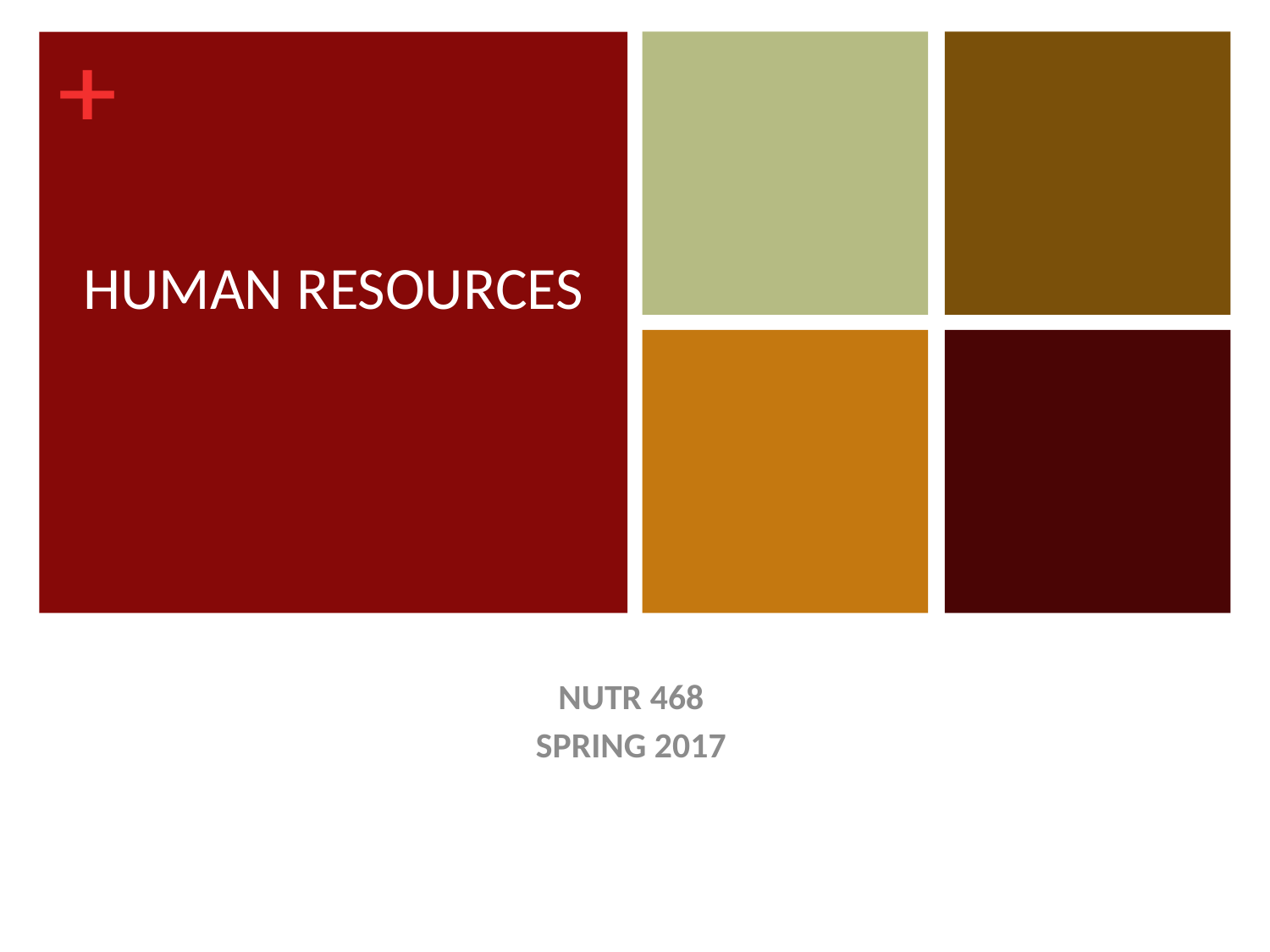

# HUMAN RESOURCES
NUTR 468
SPRING 2017